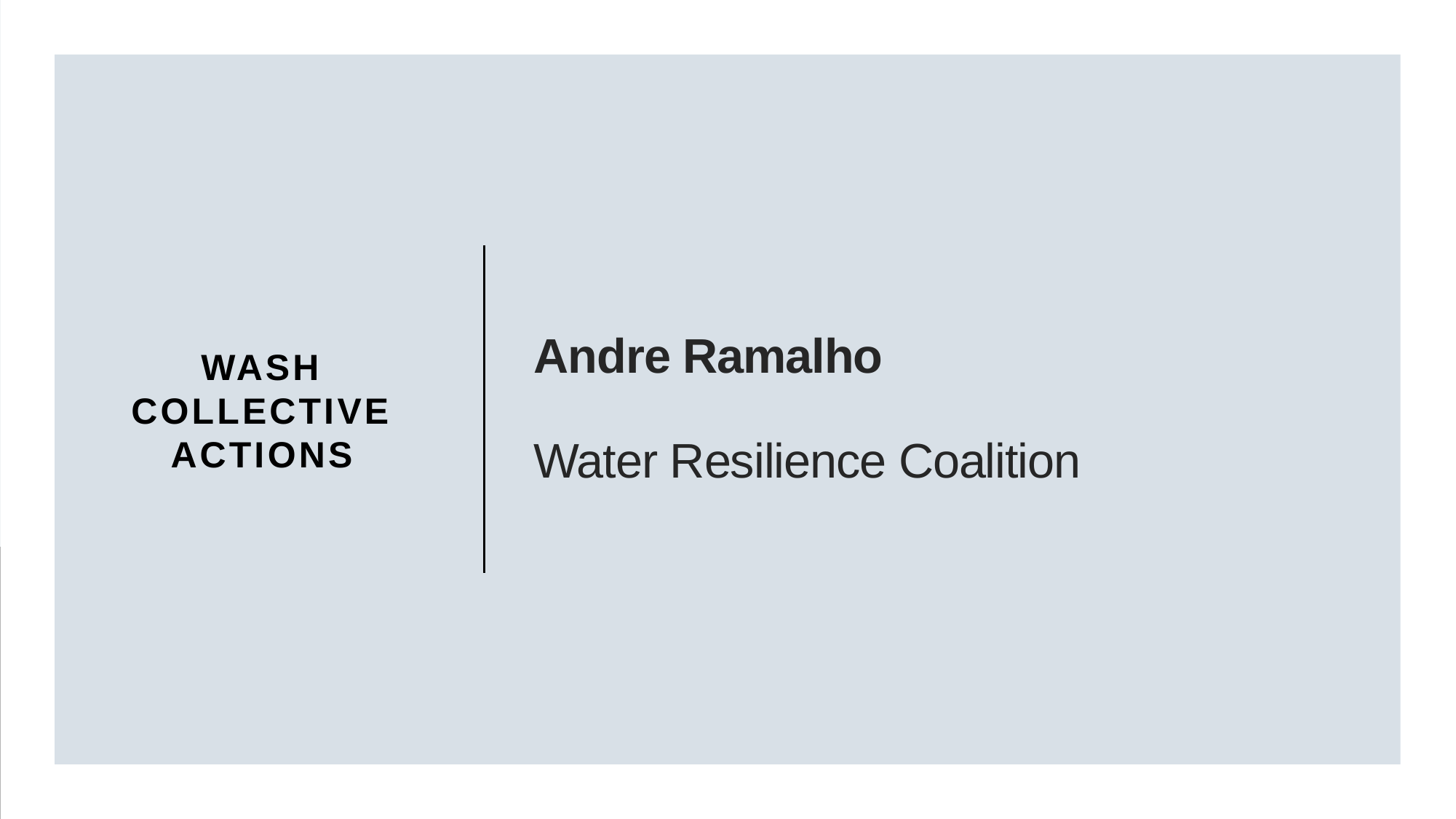

WASH COLLECTIVE ACTIONS
# Andre Ramalho Water Resilience Coalition